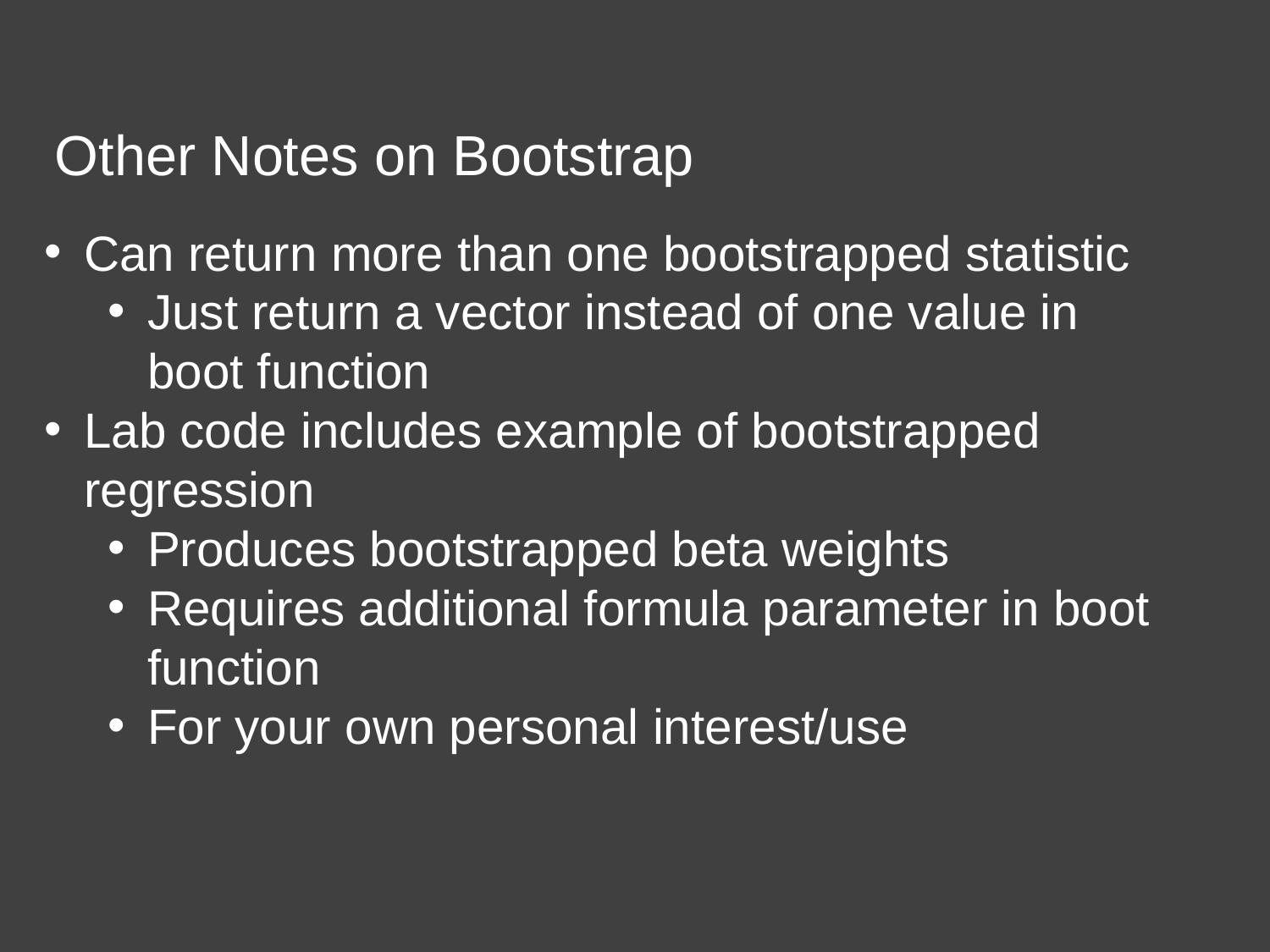

Other Notes on Bootstrap
Can return more than one bootstrapped statistic
Just return a vector instead of one value in boot function
Lab code includes example of bootstrapped regression
Produces bootstrapped beta weights
Requires additional formula parameter in boot function
For your own personal interest/use